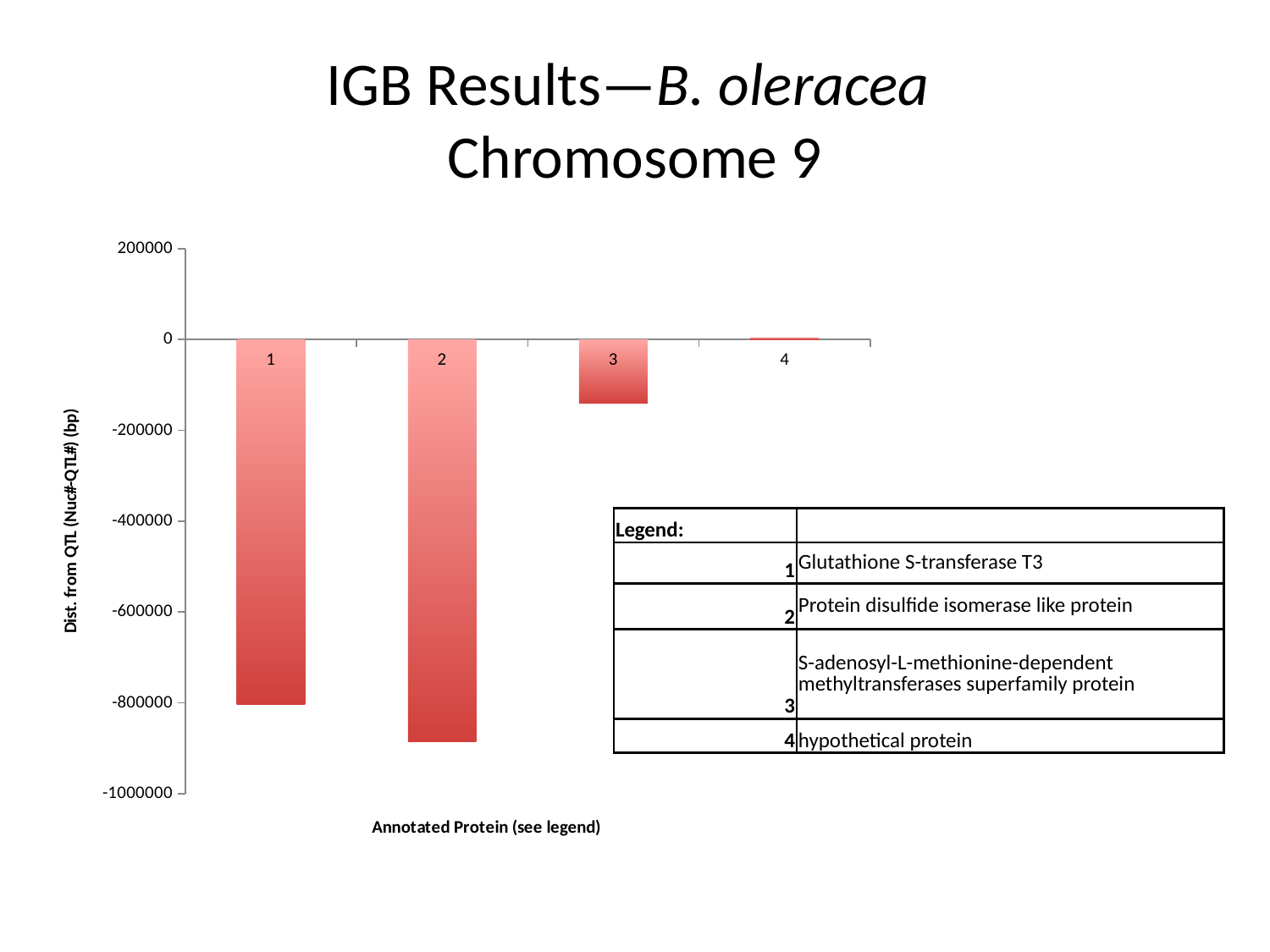

# IGB Results—B. oleracea Chromosome 9

### Chart

| Category |  |
|---|---|
| 1 | -803202.0 |
| 2 | -885706.0 |
| 3 | -140172.0 |
| 4 | 3291.0 |
| Legend: |  |
| --- | --- |
| 1 | Glutathione S-transferase T3 |
| 2 | Protein disulfide isomerase like protein |
| 3 | S-adenosyl-L-methionine-dependent methyltransferases superfamily protein |
| 4 | hypothetical protein |